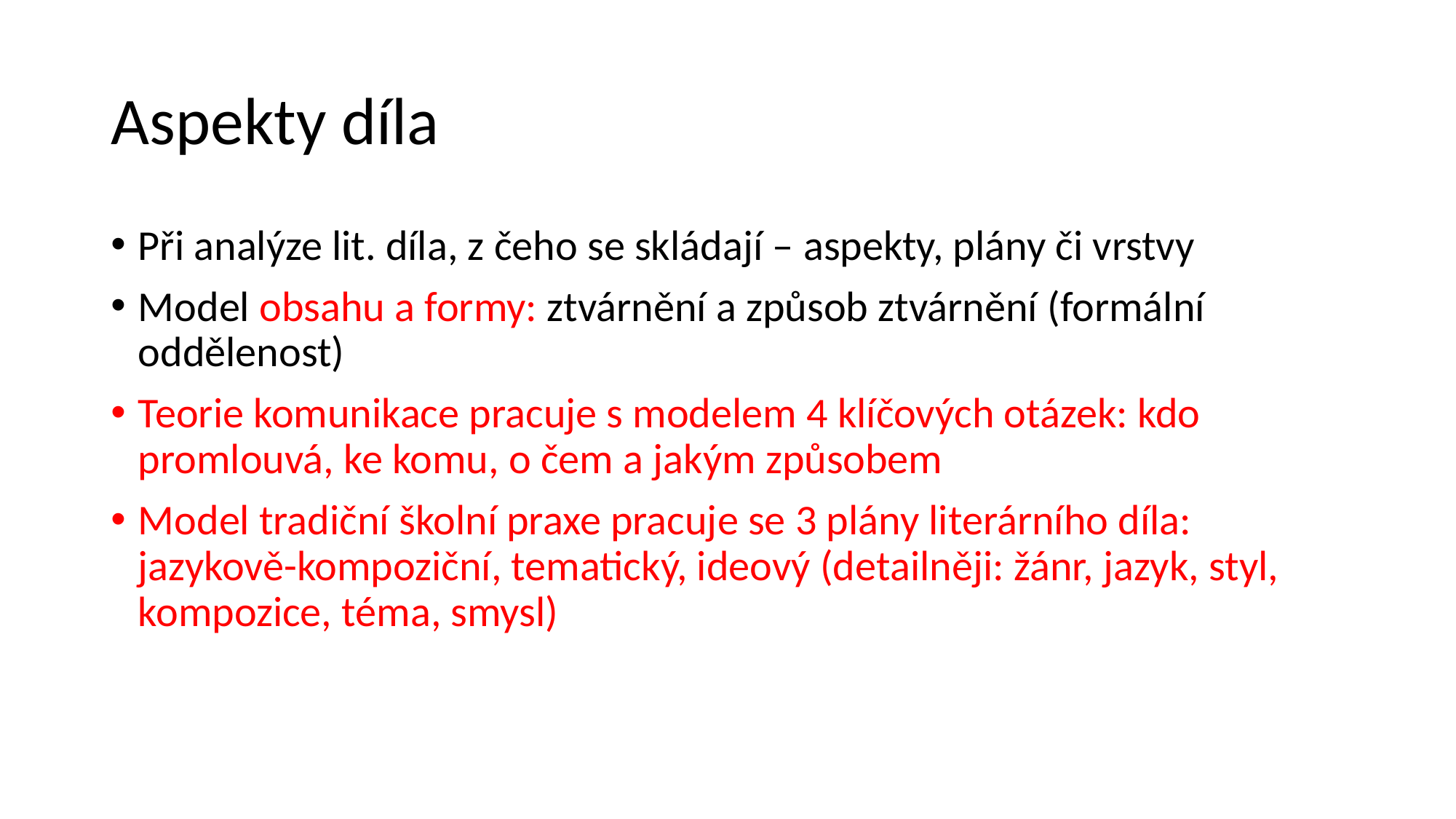

# Aspekty díla
Při analýze lit. díla, z čeho se skládají – aspekty, plány či vrstvy
Model obsahu a formy: ztvárnění a způsob ztvárnění (formální oddělenost)
Teorie komunikace pracuje s modelem 4 klíčových otázek: kdo promlouvá, ke komu, o čem a jakým způsobem
Model tradiční školní praxe pracuje se 3 plány literárního díla: jazykově-kompoziční, tematický, ideový (detailněji: žánr, jazyk, styl, kompozice, téma, smysl)